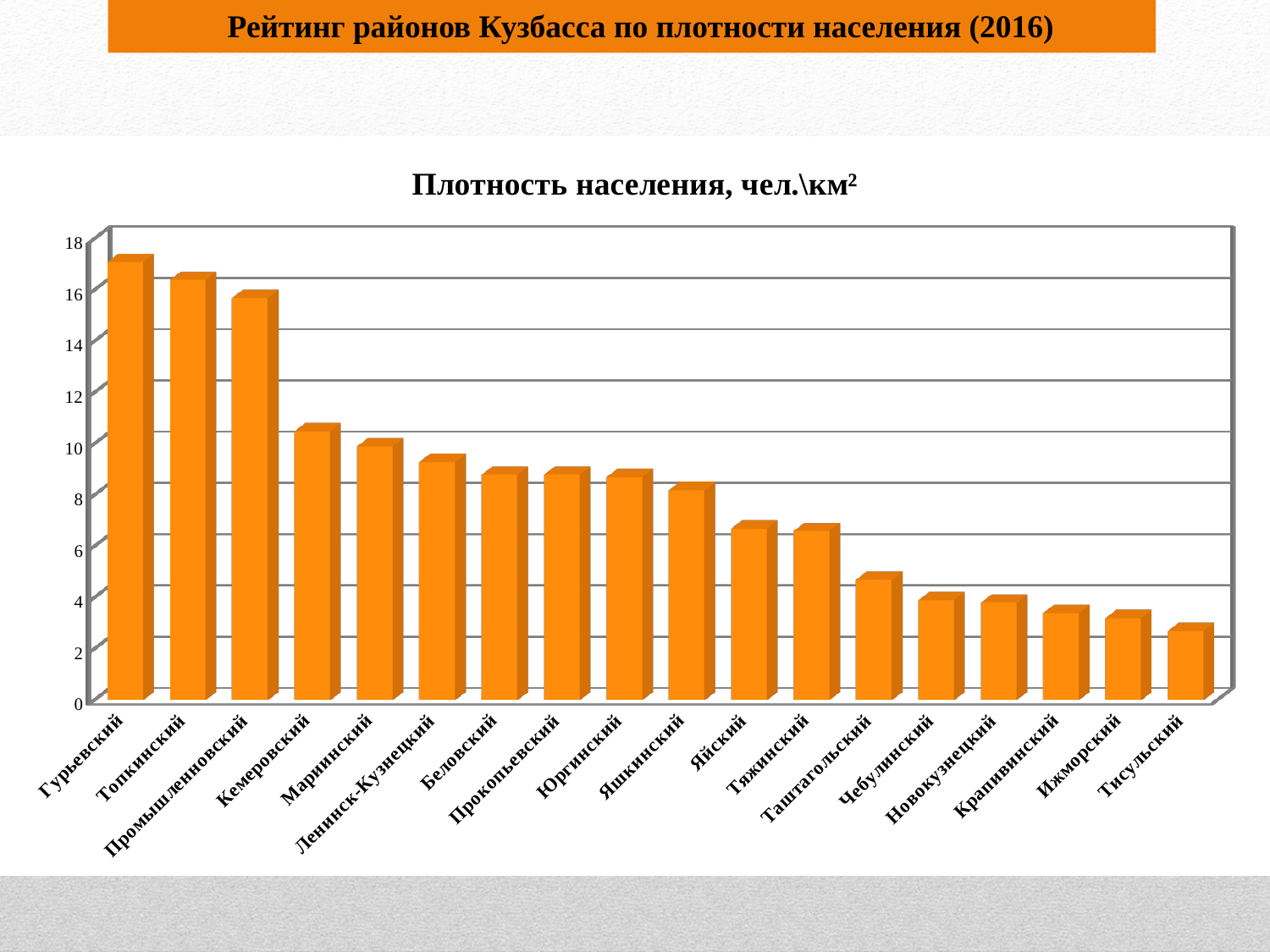

Рейтинг районов Кузбасса по плотности населения (2016)

[unsupported chart]